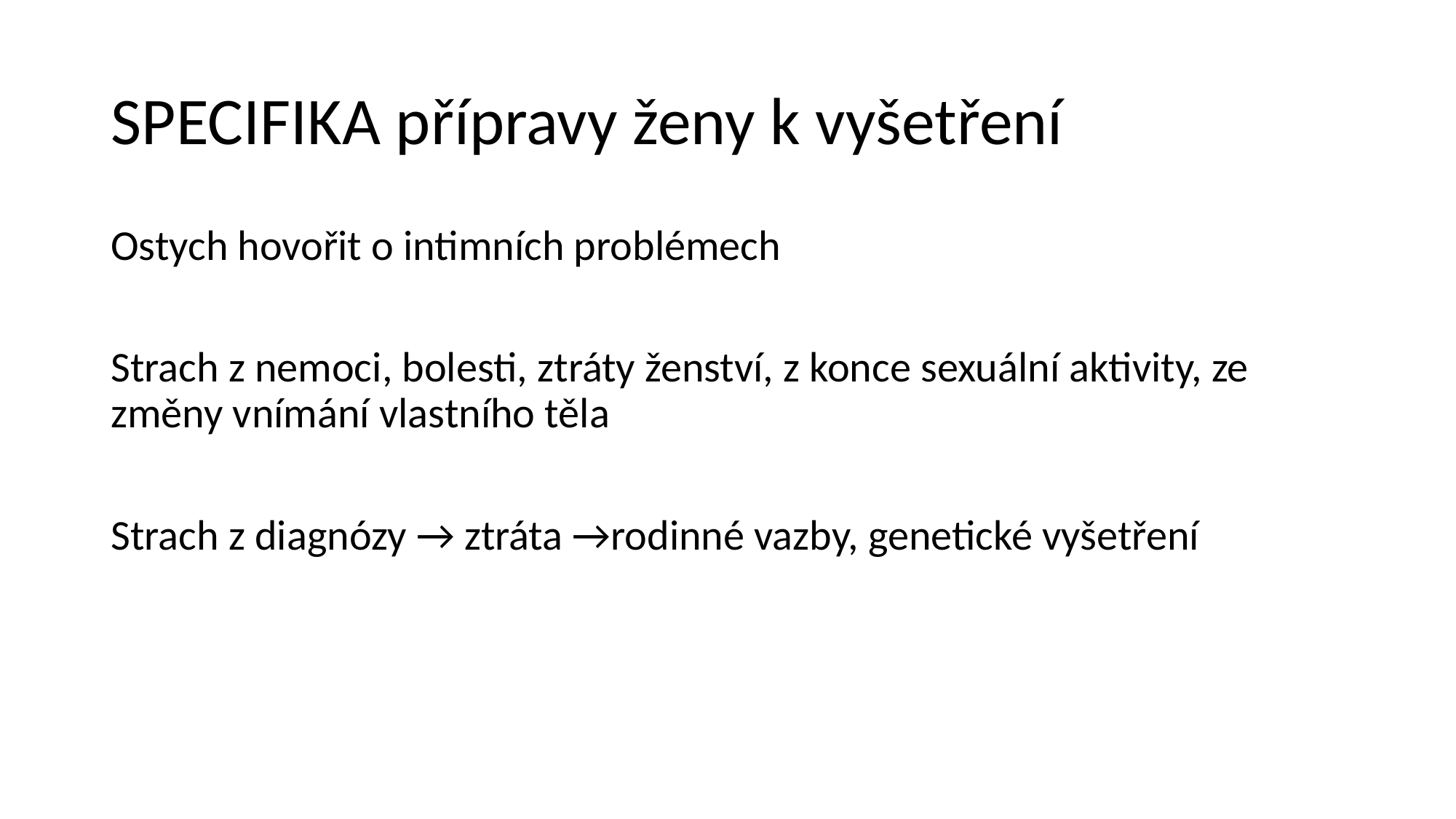

# SPECIFIKA přípravy ženy k vyšetření
Ostych hovořit o intimních problémech

Strach z nemoci, bolesti, ztráty ženství, z konce sexuální aktivity, ze změny vnímání vlastního těla

Strach z diagnózy → ztráta →rodinné vazby, genetické vyšetření